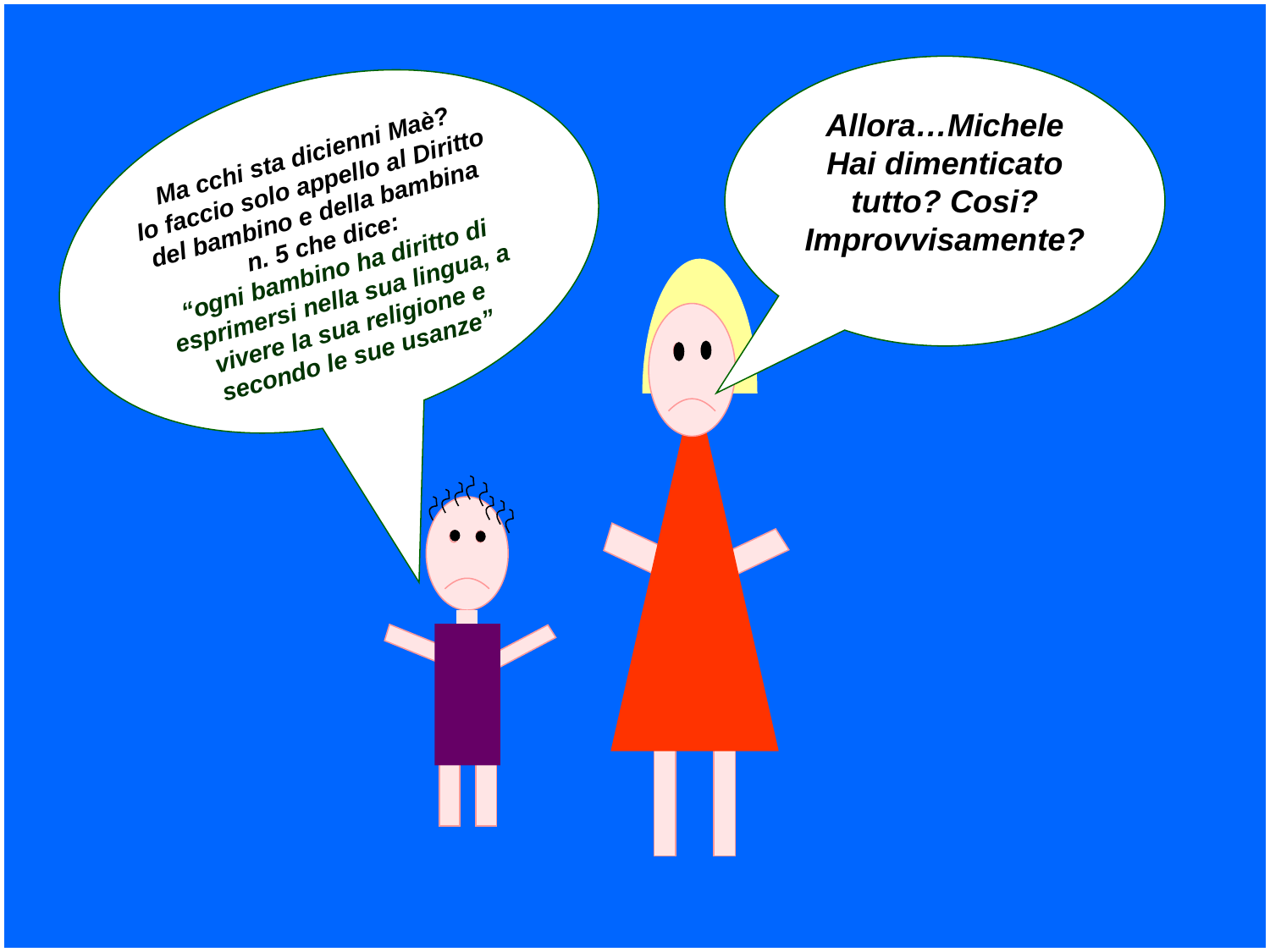

Allora…Michele
Hai dimenticato tutto? Cosi? Improvvisamente?
Ma cchi sta dicienni Maè?
Io faccio solo appello al Diritto del bambino e della bambina
n. 5 che dice:
“ogni bambino ha diritto di esprimersi nella sua lingua, a vivere la sua religione e secondo le sue usanze”